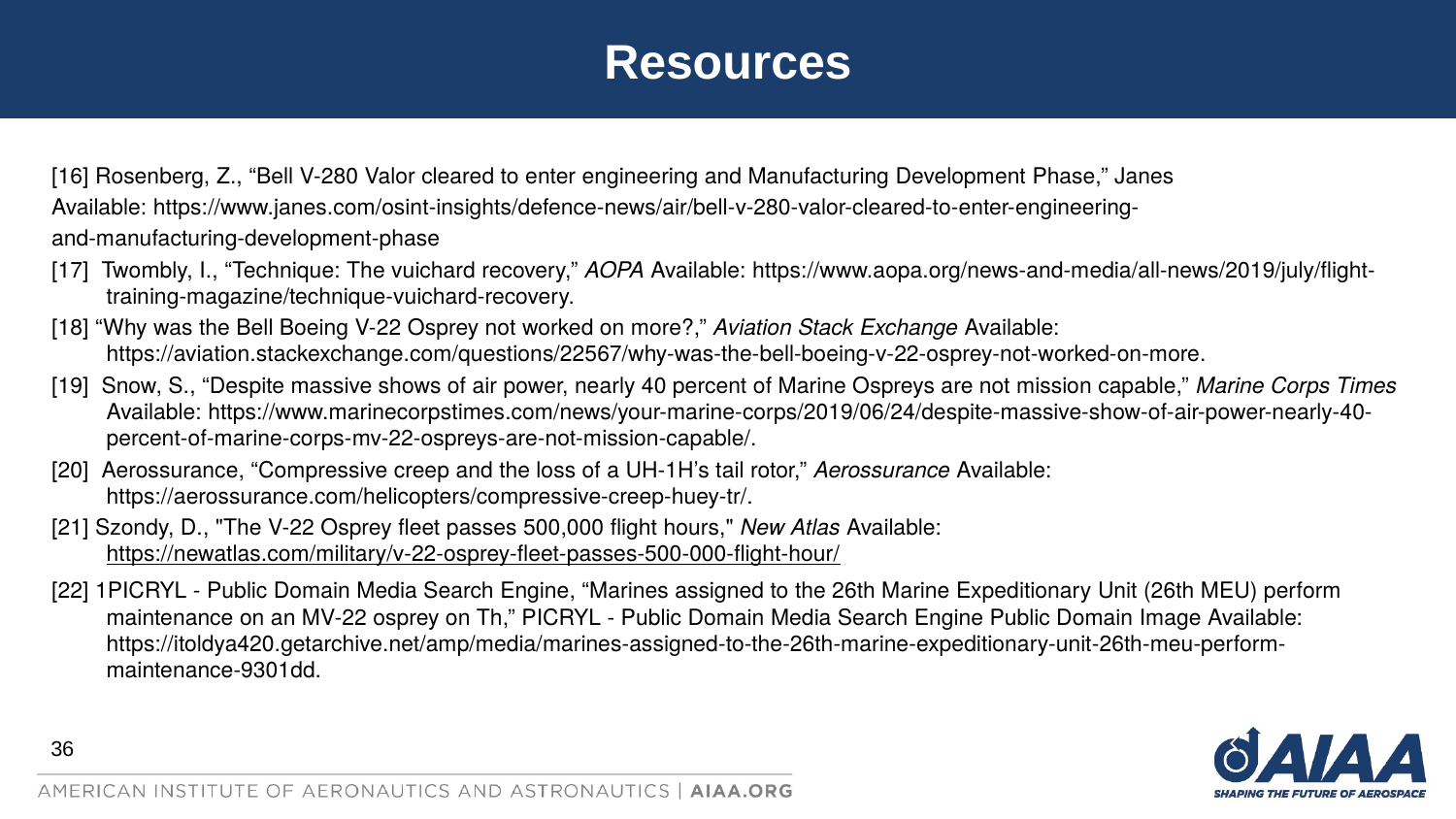

Resources
[16] Rosenberg, Z., “Bell V-280 Valor cleared to enter engineering and Manufacturing Development Phase,” Janes
Available: https://www.janes.com/osint-insights/defence-news/air/bell-v-280-valor-cleared-to-enter-engineering-
and-manufacturing-development-phase
[17]  Twombly, I., “Technique: The vuichard recovery,” AOPA Available: https://www.aopa.org/news-and-media/all-news/2019/july/flight-training-magazine/technique-vuichard-recovery.
[18] “Why was the Bell Boeing V-22 Osprey not worked on more?,” Aviation Stack Exchange Available: https://aviation.stackexchange.com/questions/22567/why-was-the-bell-boeing-v-22-osprey-not-worked-on-more.
[19]  Snow, S., “Despite massive shows of air power, nearly 40 percent of Marine Ospreys are not mission capable,” Marine Corps Times Available: https://www.marinecorpstimes.com/news/your-marine-corps/2019/06/24/despite-massive-show-of-air-power-nearly-40-percent-of-marine-corps-mv-22-ospreys-are-not-mission-capable/.
[20]  Aerossurance, “Compressive creep and the loss of a UH-1H’s tail rotor,” Aerossurance Available: https://aerossurance.com/helicopters/compressive-creep-huey-tr/.
[21] Szondy, D., "The V-22 Osprey fleet passes 500,000 flight hours," New Atlas Available: https://newatlas.com/military/v-22-osprey-fleet-passes-500-000-flight-hour/
[22] 1PICRYL - Public Domain Media Search Engine, “Marines assigned to the 26th Marine Expeditionary Unit (26th MEU) perform maintenance on an MV-22 osprey on Th,” PICRYL - Public Domain Media Search Engine Public Domain Image Available: https://itoldya420.getarchive.net/amp/media/marines-assigned-to-the-26th-marine-expeditionary-unit-26th-meu-perform-maintenance-9301dd.

36